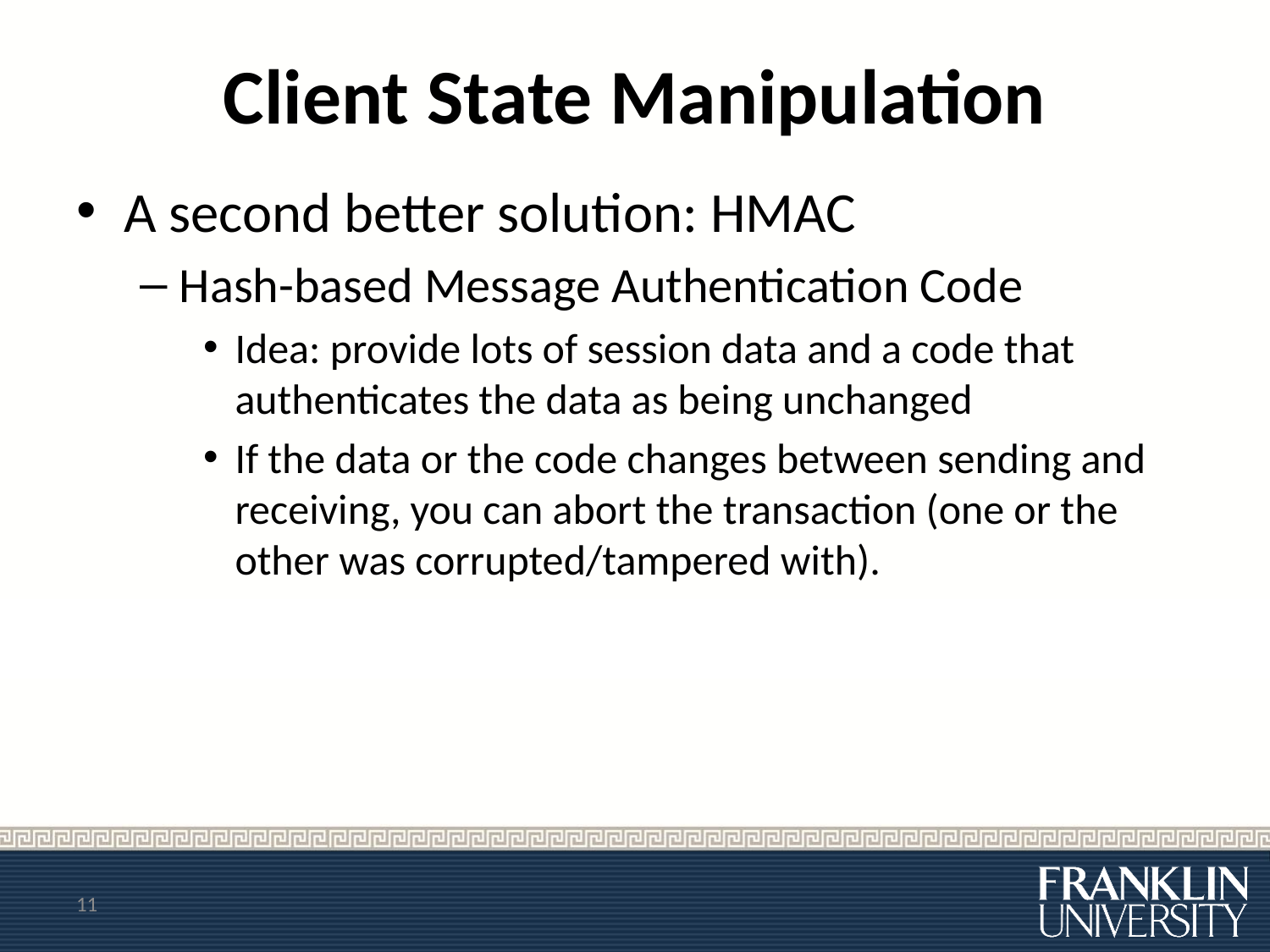

# Client State Manipulation
A second better solution: HMAC
Hash-based Message Authentication Code
Idea: provide lots of session data and a code that authenticates the data as being unchanged
If the data or the code changes between sending and receiving, you can abort the transaction (one or the other was corrupted/tampered with).
11